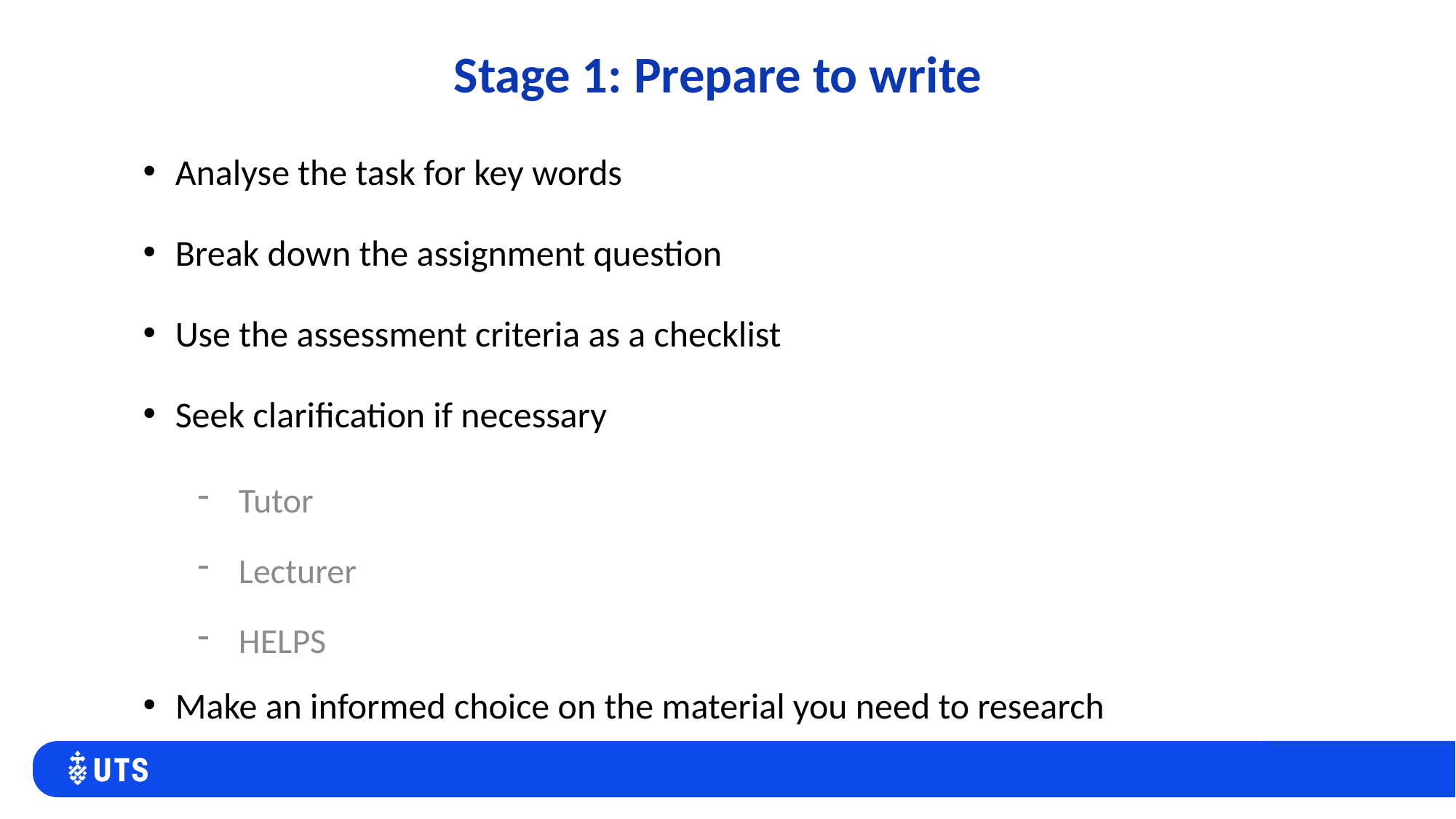

# Stage 1: Prepare to write
Analyse the task for key words
Break down the assignment question
Use the assessment criteria as a checklist
Seek clarification if necessary
Tutor
Lecturer
HELPS
Make an informed choice on the material you need to research